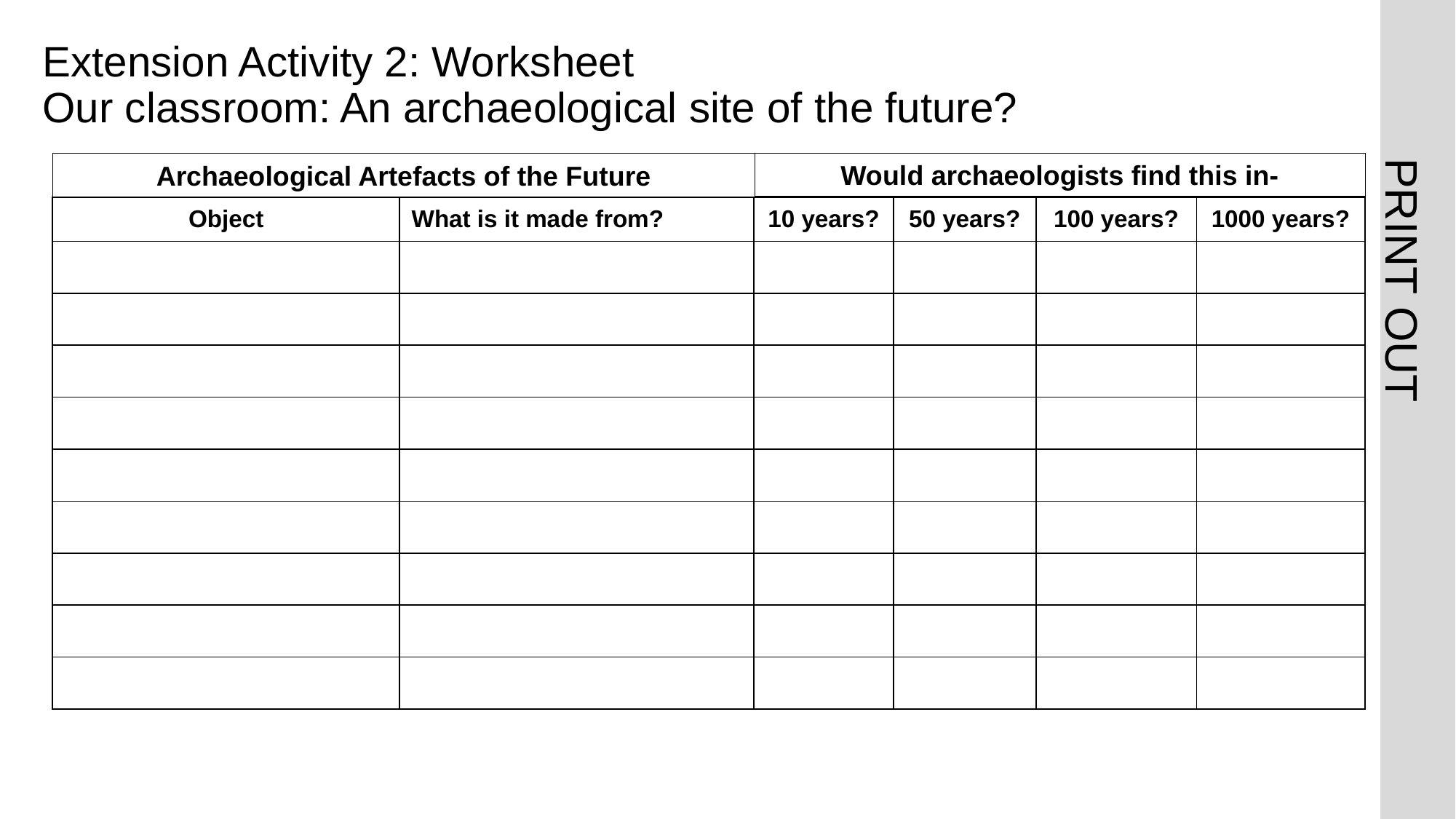

# Extension Activity 2: Worksheet Our classroom: An archaeological site of the future?
Would archaeologists find this in-
Archaeological Artefacts of the Future
| Object | What is it made from? | 10 years? | 50 years? | 100 years? | 1000 years? |
| --- | --- | --- | --- | --- | --- |
|  |  |  |  |  |  |
|  |  |  |  |  |  |
|  |  |  |  |  |  |
|  |  |  |  |  |  |
|  |  |  |  |  |  |
|  |  |  |  |  |  |
|  |  |  |  |  |  |
|  |  |  |  |  |  |
|  |  |  |  |  |  |